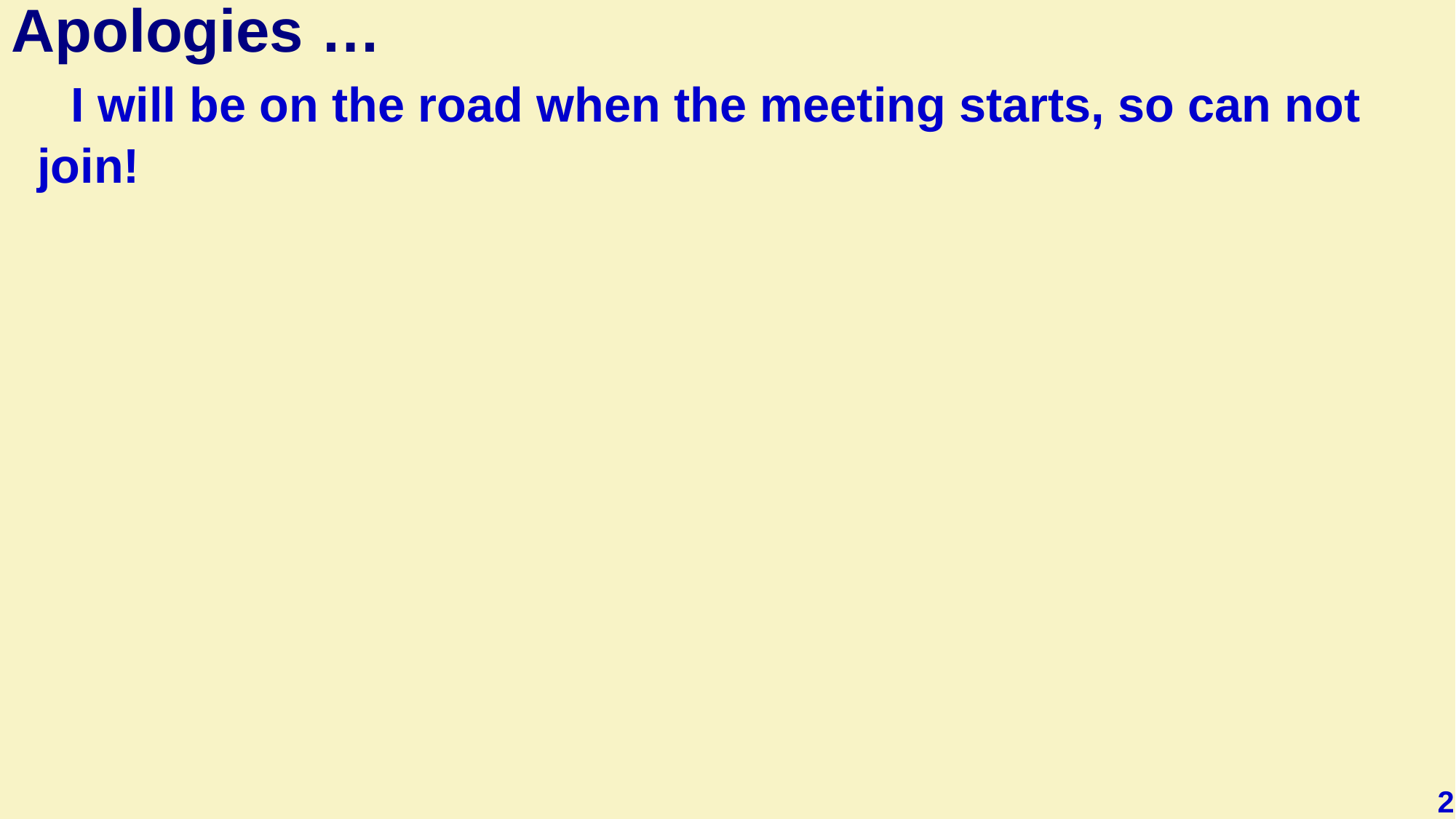

# Apologies …
    I will be on the road when the meeting starts, so can not join!

2